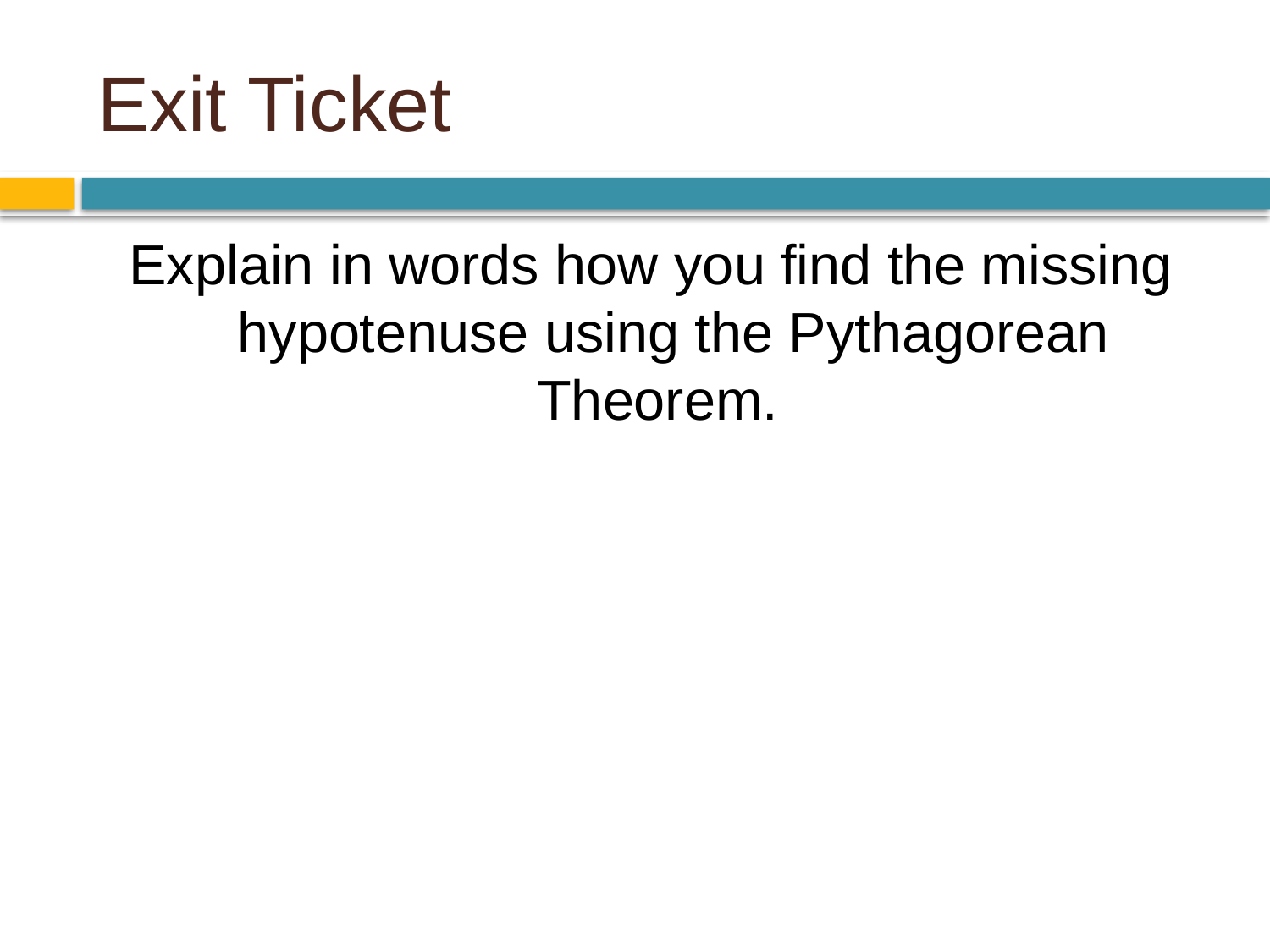

# Exit Ticket
Explain in words how you find the missing hypotenuse using the Pythagorean Theorem.